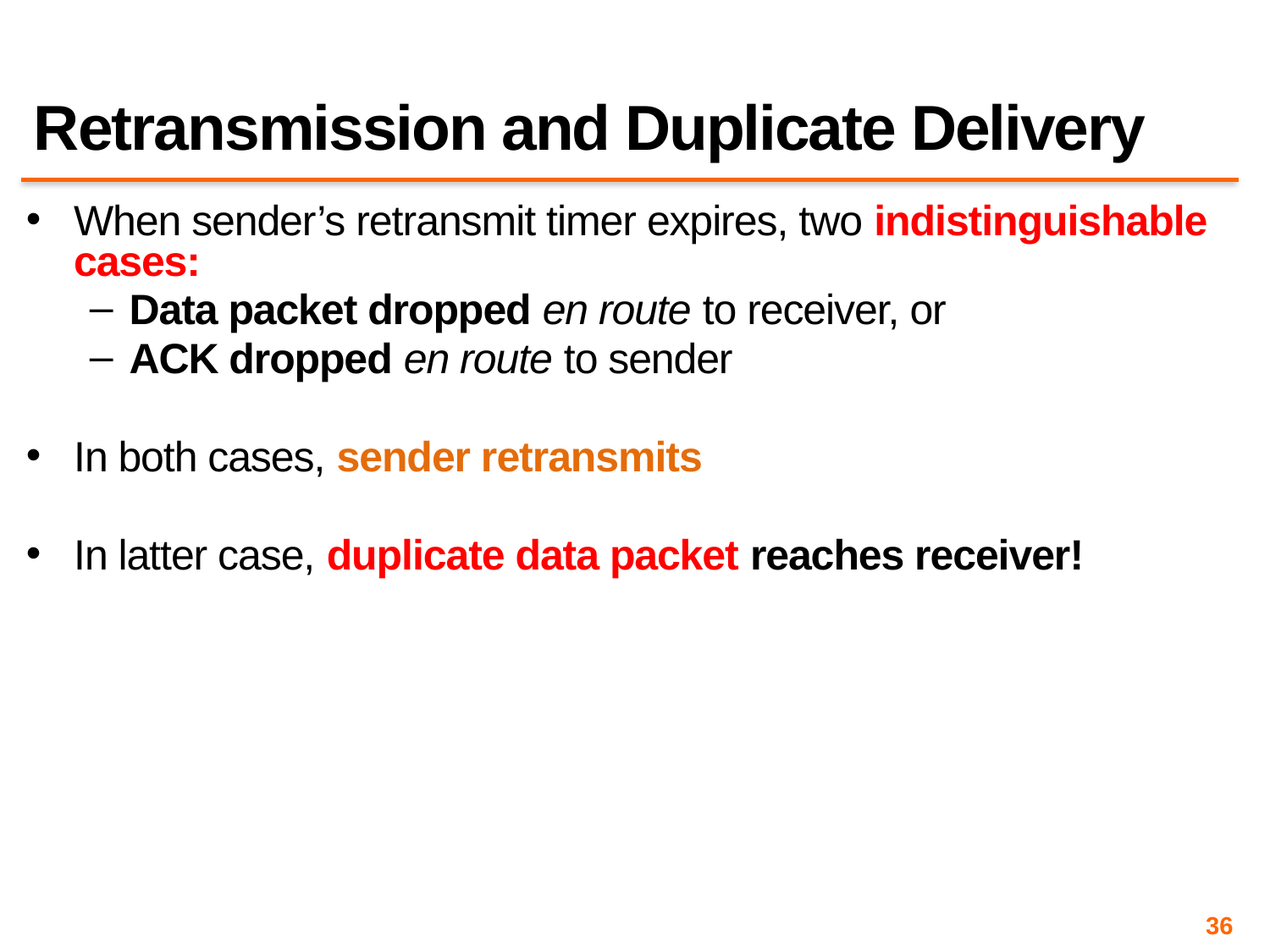

# Retransmission and Duplicate Delivery
When sender’s retransmit timer expires, two indistinguishable cases:
Data packet dropped en route to receiver, or
ACK dropped en route to sender

In both cases, sender retransmits

In latter case, duplicate data packet reaches receiver!

36